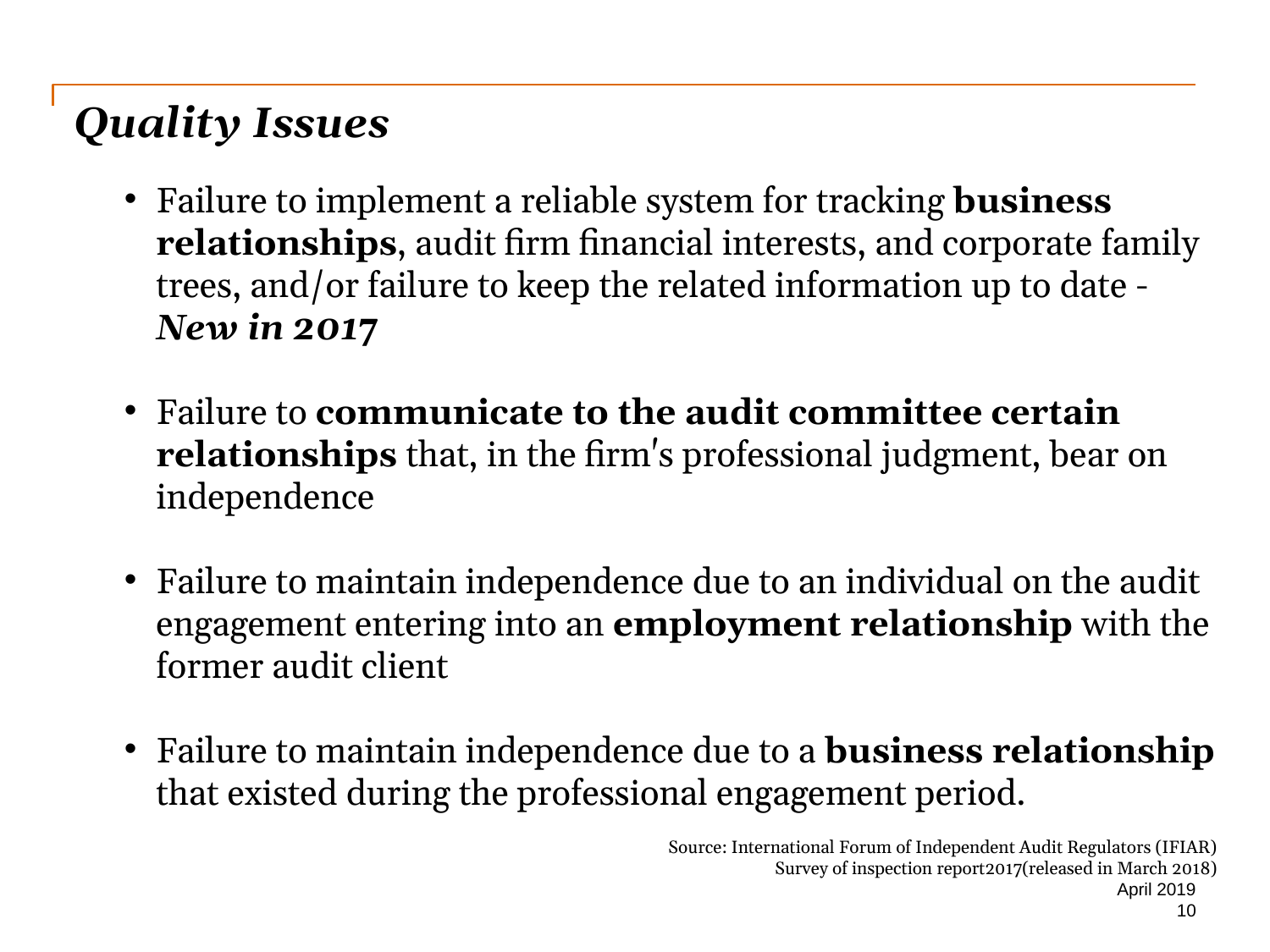

# Quality Issues
Failure to implement a reliable system for tracking business relationships, audit firm financial interests, and corporate family trees, and/or failure to keep the related information up to date - New in 2017

Failure to communicate to the audit committee certain relationships that, in the firm's professional judgment, bear on independence

Failure to maintain independence due to an individual on the audit engagement entering into an employment relationship with the former audit client

Failure to maintain independence due to a business relationship that existed during the professional engagement period.

Source: International Forum of Independent Audit Regulators (IFIAR)
Survey of inspection report2017(released in March 2018)
April 2019
10